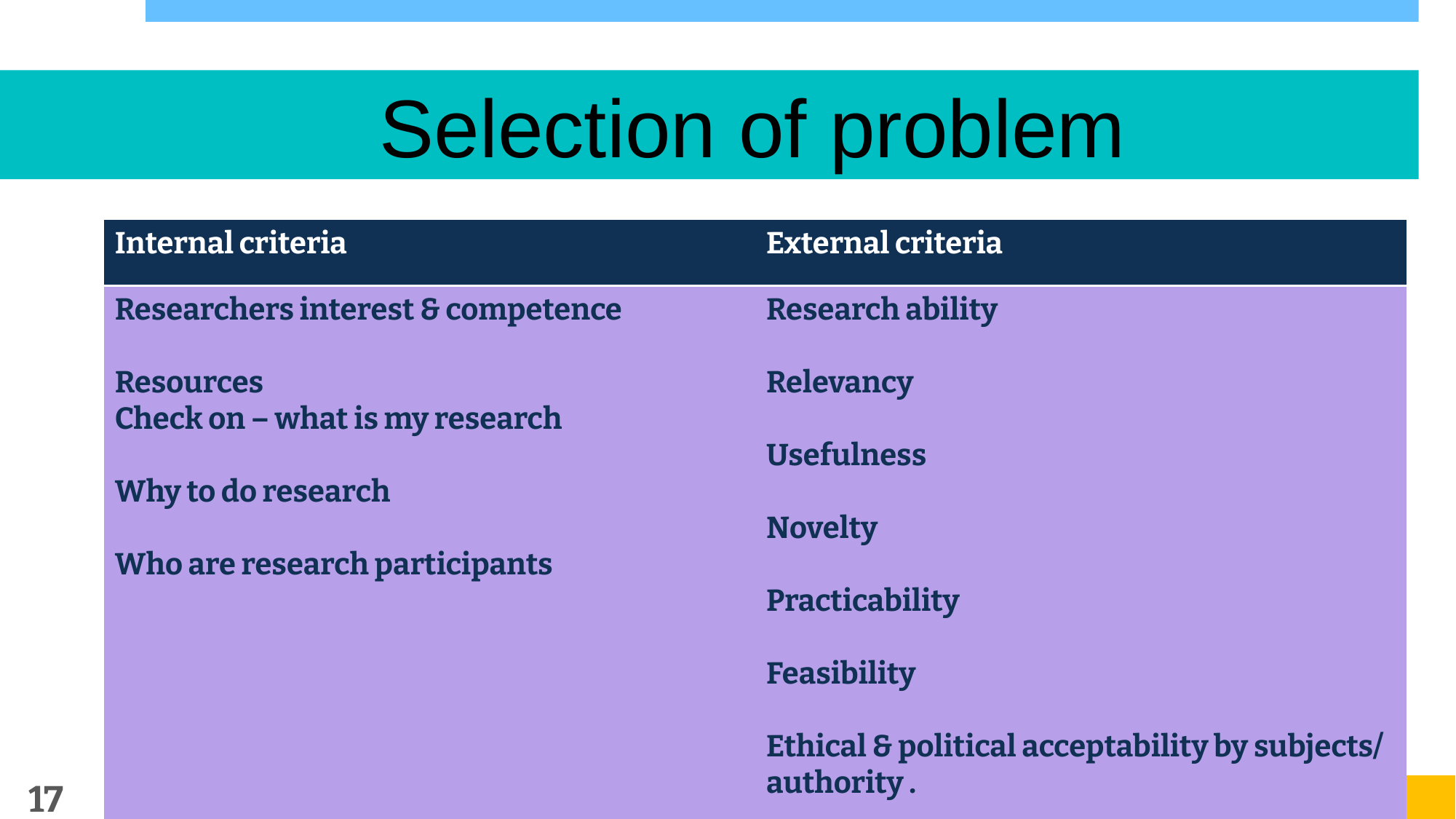

# Selection of problem
| Internal criteria | External criteria |
| --- | --- |
| Researchers interest & competence Resources Check on – what is my research Why to do research Who are research participants | Research ability Relevancy Usefulness Novelty Practicability Feasibility Ethical & political acceptability by subjects/ authority . |

17